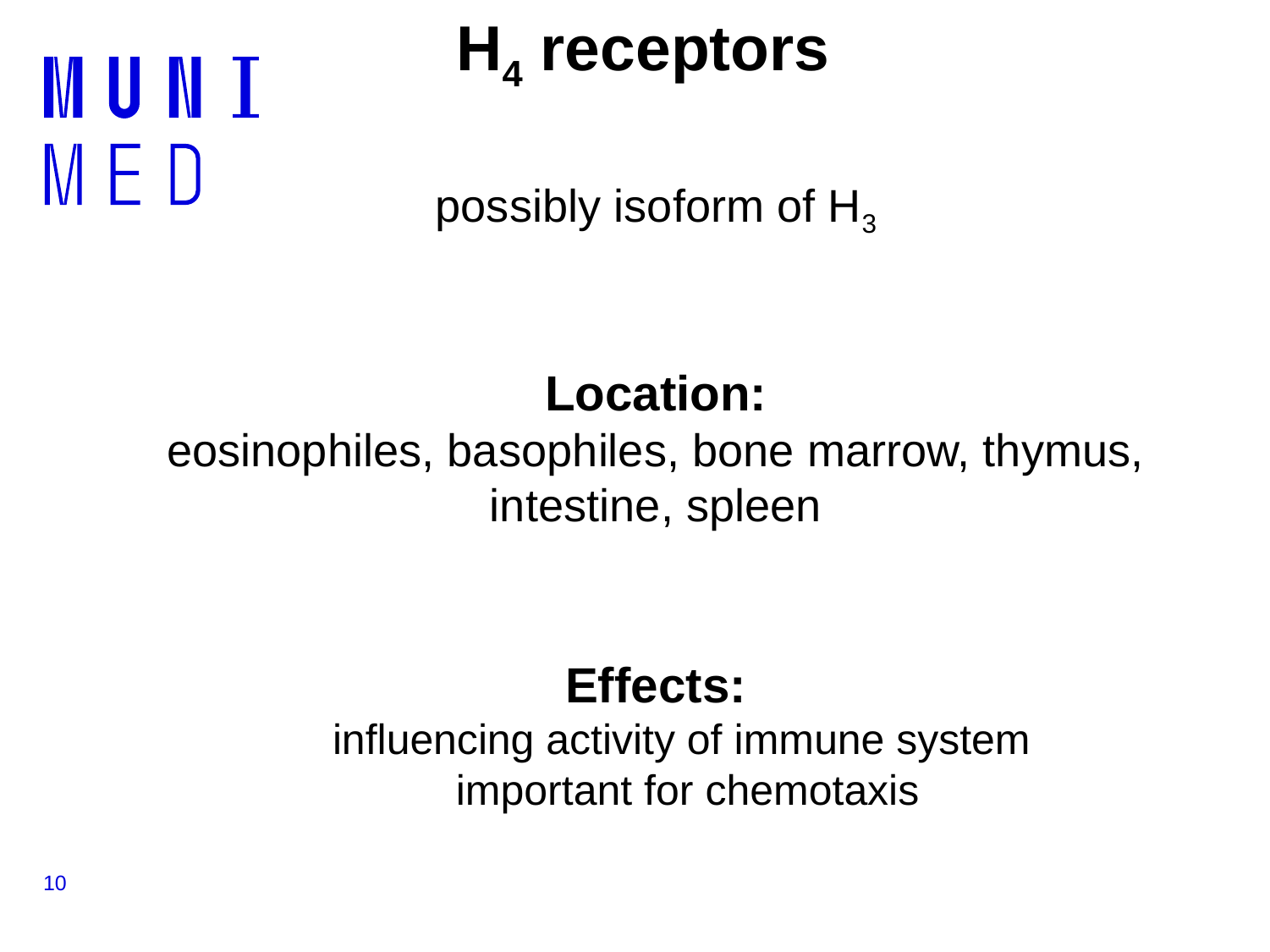

# H4 receptors
possibly isoform of H3

Location:
eosinophiles, basophiles, bone marrow, thymus, intestine, spleen

Effects:
influencing activity of immune system
important for chemotaxis

10